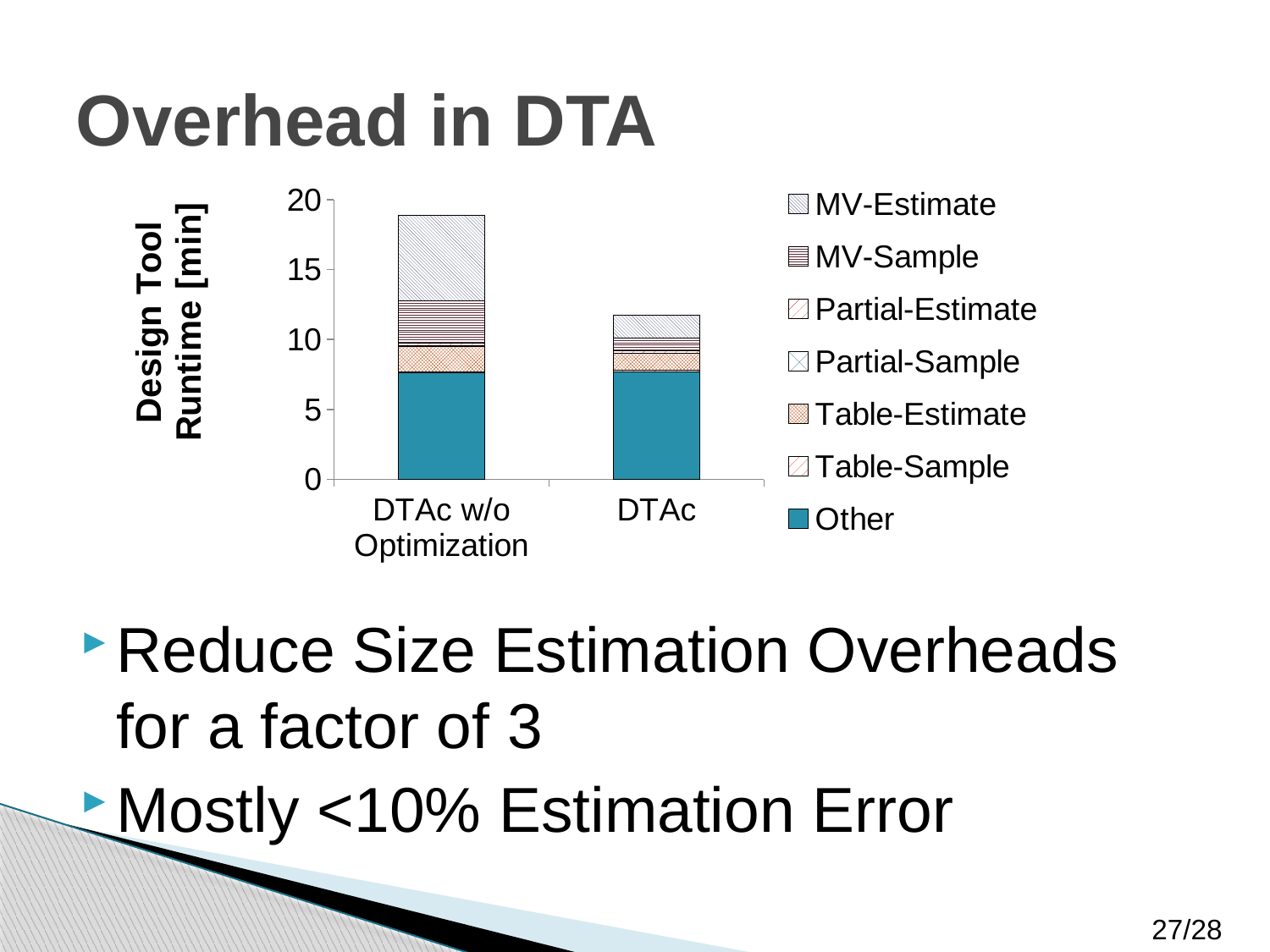

# Overhead in DTA

### Chart

| Category | Other | Table-Sample | Table-Estimate | Partial-Sample | Partial-Estimate | MV-Sample | MV-Estimate |
|---|---|---|---|---|---|---|---|
| DTAc w/o
Optimization | 7.596958216666667 | 0.08412938333333334 | 1.8004377666666669 | 0.048490366666666666 | 0.19030756666666668 | 3.0603514499999998 | 6.095893133333333 |
| DTAc | 7.659724999999999 | 0.16550973333333333 | 1.1663629166666667 | 0.03755936666666667 | 0.18747824999999999 | 0.9096055166666667 | 1.6333154 |
Reduce Size Estimation Overheads for a factor of 3
Mostly <10% Estimation Error